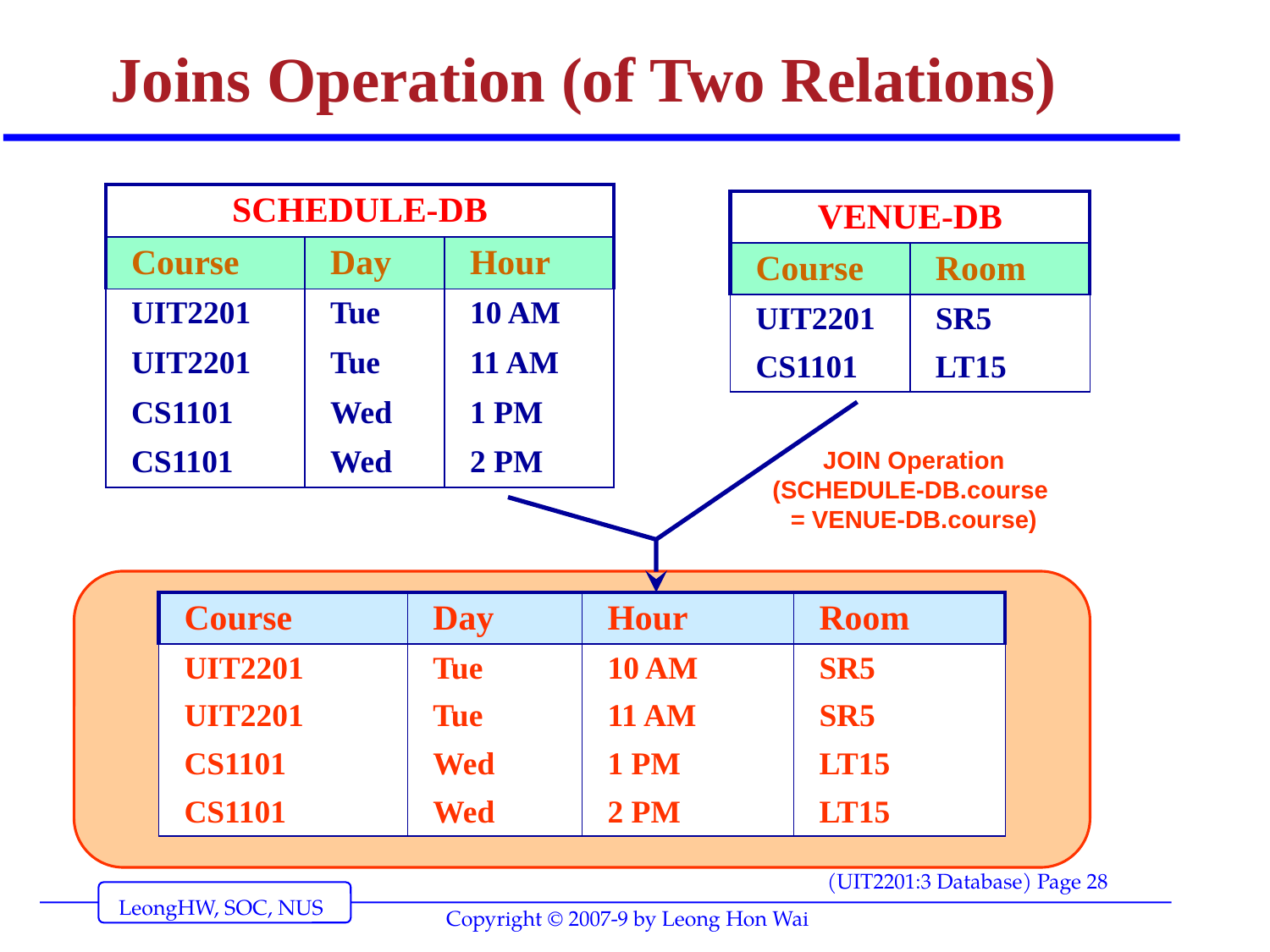

# Joins Operation (of Two Relations)
| SCHEDULE-DB |  |  |
| --- | --- | --- |
| Course | Day | Hour |
| UIT2201 | Tue | 10 AM |
| UIT2201 | Tue | 11 AM |
| CS1101 | Wed | 1 PM |
| CS1101 | Wed | 2 PM |
| VENUE-DB |  |
| --- | --- |
| Course | Room |
| UIT2201 | SR5 |
| CS1101 | LT15 |

JOIN Operation
(SCHEDULE-DB.course
= VENUE-DB.course)

| Course | Day | Hour | Room |
| --- | --- | --- | --- |
| UIT2201 | Tue | 10 AM | SR5 |
| UIT2201 | Tue | 11 AM | SR5 |
| CS1101 | Wed | 1 PM | LT15 |
| CS1101 | Wed | 2 PM | LT15 |